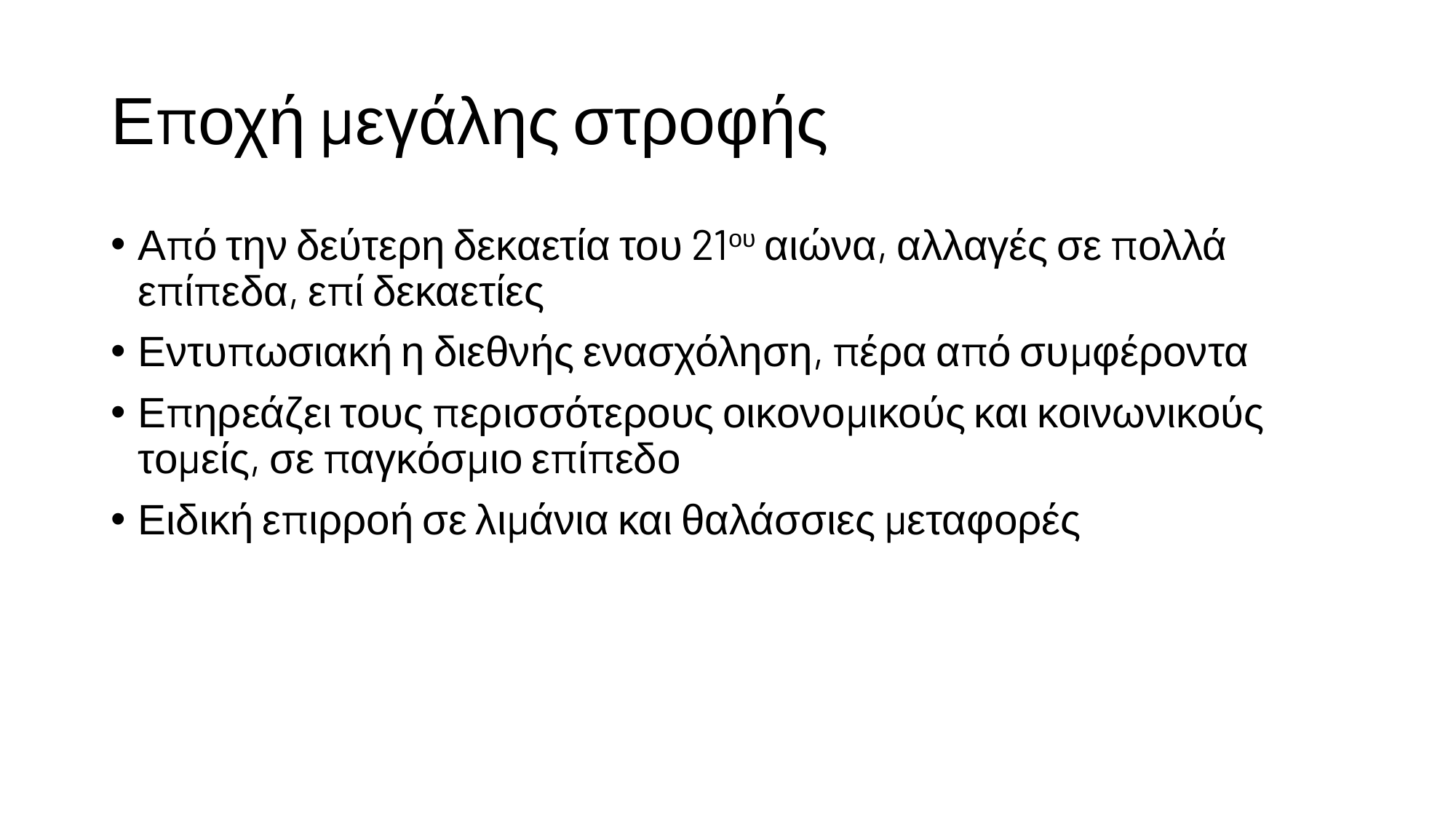

# Εποχή μεγάλης στροφής
Από την δεύτερη δεκαετία του 21ου αιώνα, αλλαγές σε πολλά επίπεδα, επί δεκαετίες
Εντυπωσιακή η διεθνής ενασχόληση, πέρα από συμφέροντα
Επηρεάζει τους περισσότερους οικονομικούς και κοινωνικούς τομείς, σε παγκόσμιο επίπεδο
Ειδική επιρροή σε λιμάνια και θαλάσσιες μεταφορές